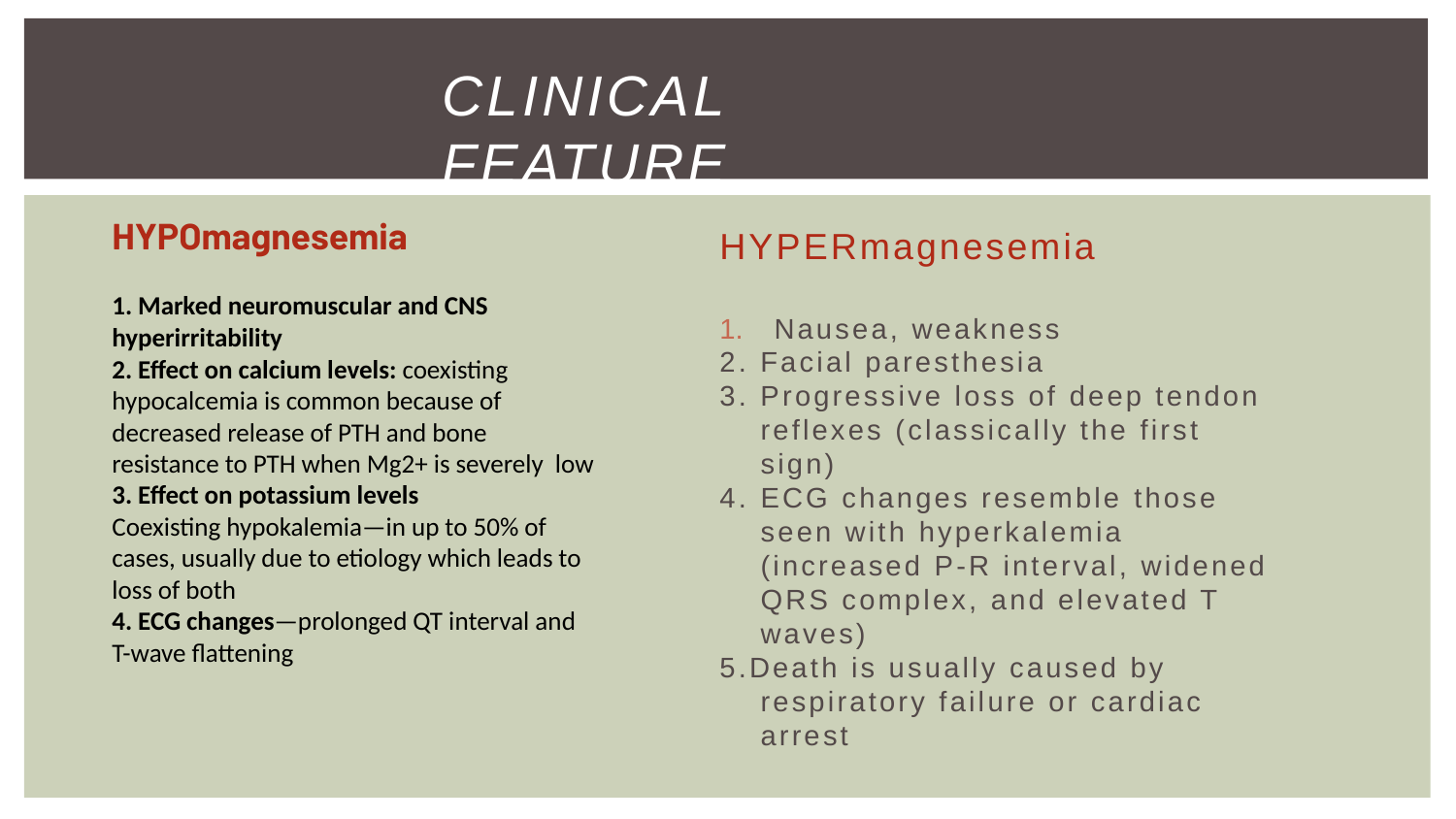

# Clinical feature
HYPOmagnesemia

1. Marked neuromuscular and CNS hyperirritability
2. Effect on calcium levels: coexisting hypocalcemia is common because of decreased release of PTH and bone resistance to PTH when Mg2+ is severely  low
3. Effect on potassium levels
Coexisting hypokalemia—in up to 50% of cases, usually due to etiology which leads to loss of both
4. ECG changes—prolonged QT interval and  T-wave flattening
HYPERmagnesemia

Nausea, weakness
2. Facial paresthesia
3. Progressive loss of deep tendon reflexes (classically the first sign)
4. ECG changes resemble those seen with hyperkalemia (increased P-R interval, widened QRS complex, and elevated T waves)
5.Death is usually caused by respiratory failure or cardiac arrest